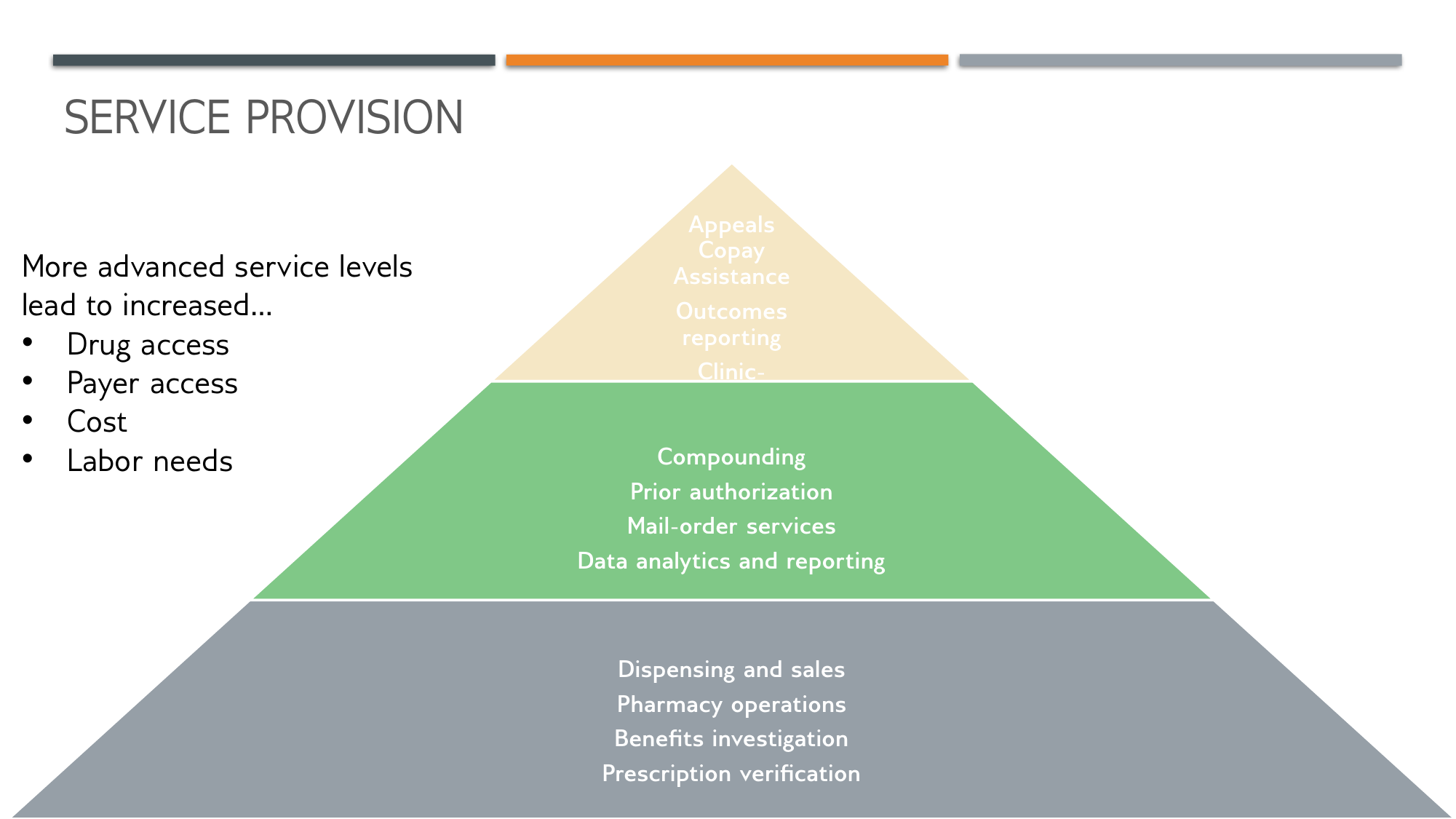

# Service Provision

Appeals
Copay Assistance
Outcomes reporting
Clinic-embedded pharmacist
Compounding
Prior authorization
Mail-order services
Data analytics and reporting
Dispensing and sales
Pharmacy operations
Benefits investigation
Prescription verification
More advanced service levels lead to increased…
Drug access
Payer access
Cost
Labor needs